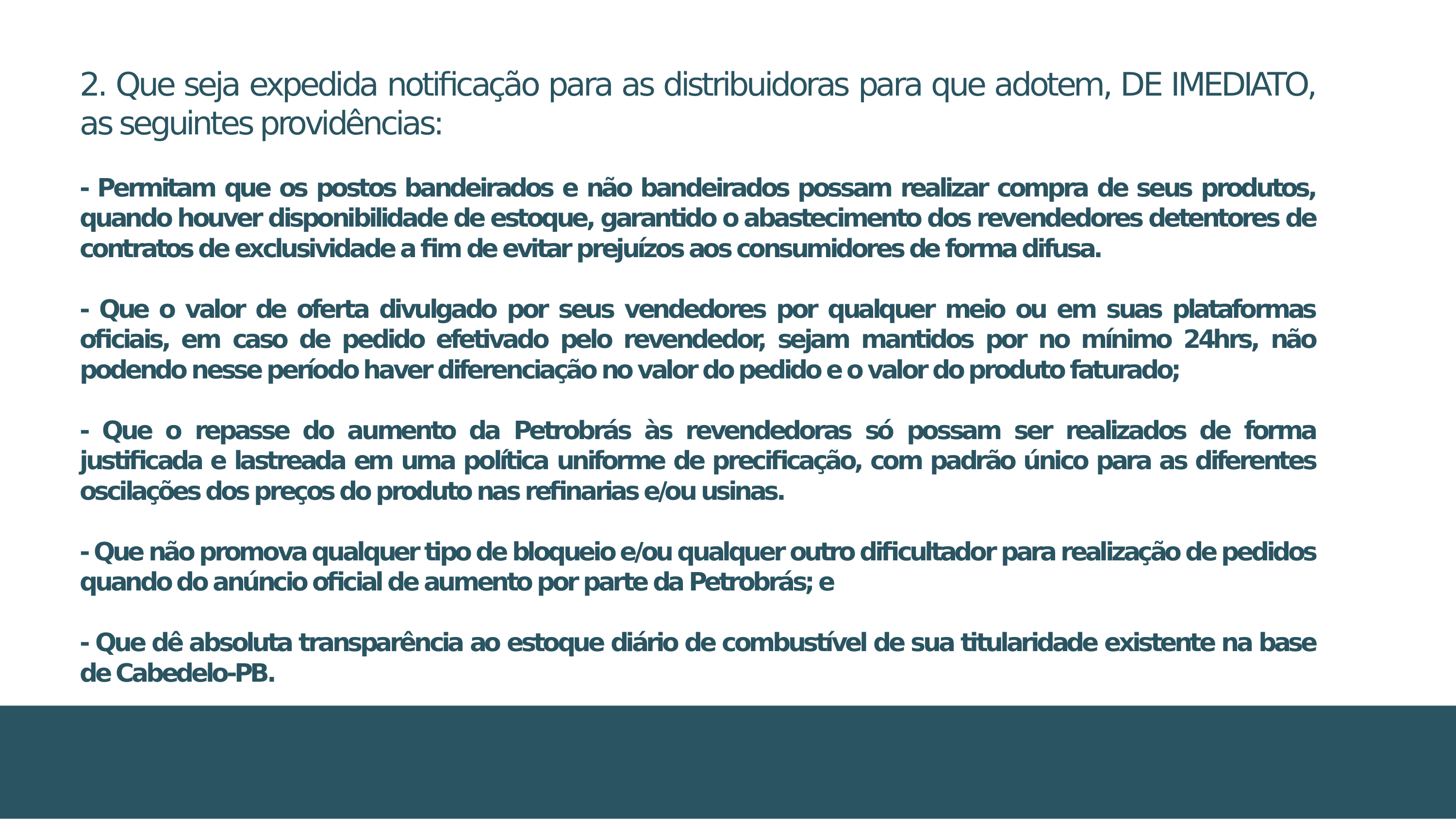

2. Que seja expedida notificação para as distribuidoras para que adotem, DE IMEDIATO, as seguintes providências:

- Permitam que os postos bandeirados e não bandeirados possam realizar compra de seus produtos, quando houver disponibilidade de estoque, garantido o abastecimento dos revendedores detentores de contratos de exclusividade a fim de evitar prejuízos aos consumidores de forma difusa.

- Que o valor de oferta divulgado por seus vendedores por qualquer meio ou em suas plataformas oficiais, em caso de pedido efetivado pelo revendedor, sejam mantidos por no mínimo 24hrs, não podendo nesse período haver diferenciação no valor do pedido e o valor do produto faturado;

- Que o repasse do aumento da Petrobrás às revendedoras só possam ser realizados de forma justificada e lastreada em uma política uniforme de precificação, com padrão único para as diferentes oscilações dos preços do produto nas refinarias e/ou usinas.

- Que não promova qualquer tipo de bloqueio e/ou qualquer outro dificultador para realização de pedidos quando do anúncio oficial de aumento por parte da Petrobrás; e

- Que dê absoluta transparência ao estoque diário de combustível de sua titularidade existente na base de Cabedelo-PB.